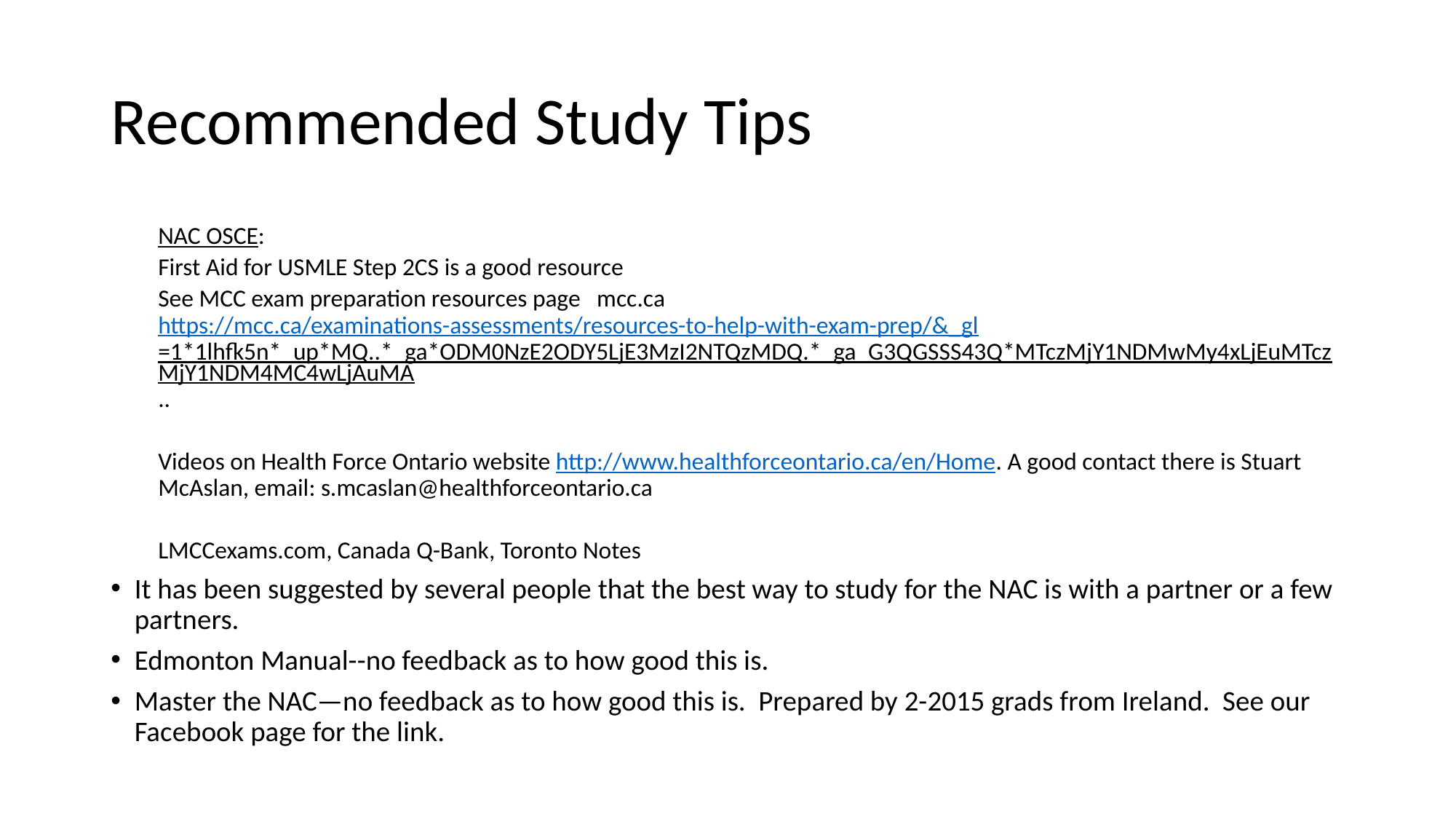

# Recommended Study Tips
NAC OSCE:
First Aid for USMLE Step 2CS is a good resource
See MCC exam preparation resources page   mcc.ca  https://mcc.ca/examinations-assessments/resources-to-help-with-exam-prep/&_gl=1*1lhfk5n*_up*MQ..*_ga*ODM0NzE2ODY5LjE3MzI2NTQzMDQ.*_ga_G3QGSSS43Q*MTczMjY1NDMwMy4xLjEuMTczMjY1NDM4MC4wLjAuMA..

Videos on Health Force Ontario website http://www.healthforceontario.ca/en/Home. A good contact there is Stuart McAslan, email: s.mcaslan@healthforceontario.ca

LMCCexams.com, Canada Q-Bank, Toronto Notes
It has been suggested by several people that the best way to study for the NAC is with a partner or a few partners.
Edmonton Manual--no feedback as to how good this is.
Master the NAC—no feedback as to how good this is.  Prepared by 2-2015 grads from Ireland.  See our Facebook page for the link.